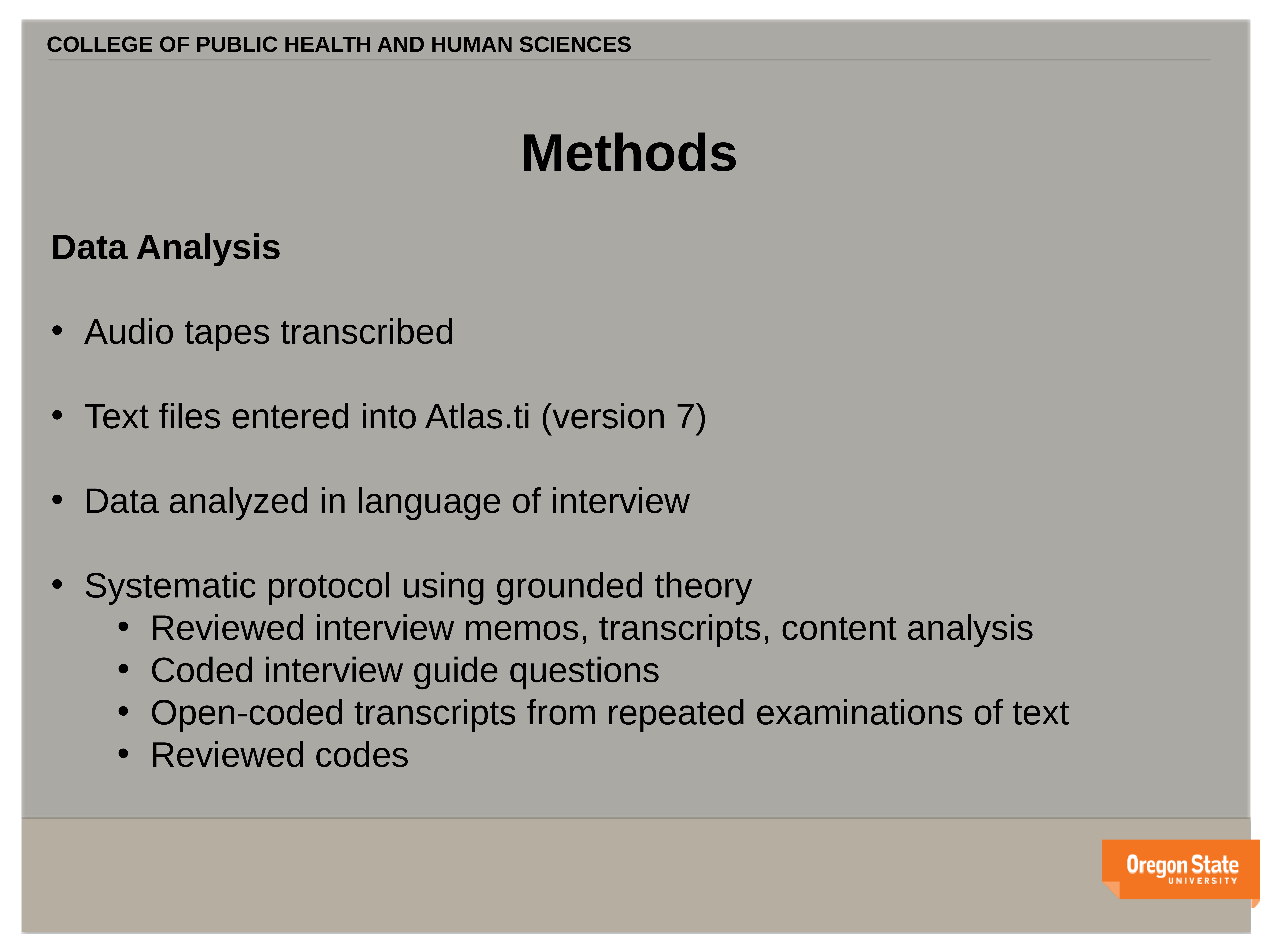

COLLEGE OF PUBLIC HEALTH AND HUMAN SCIENCES
Methods

Data Analysis

Audio tapes transcribed

Text files entered into Atlas.ti (version 7)

Data analyzed in language of interview

Systematic protocol using grounded theory
Reviewed interview memos, transcripts, content analysis
Coded interview guide questions
Open-coded transcripts from repeated examinations of text
Reviewed codes